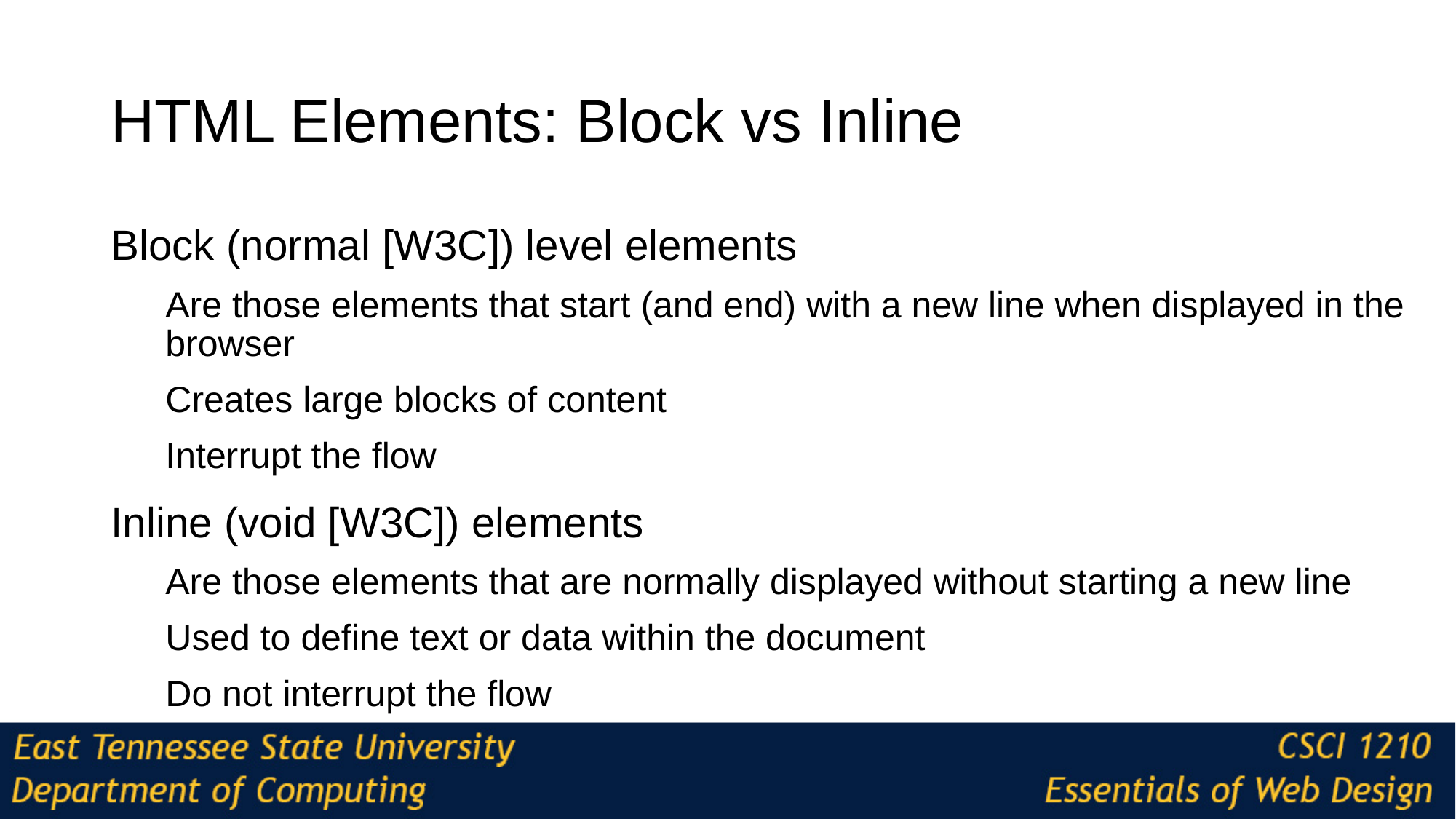

# HTML Elements: Block vs Inline
Block (normal [W3C]) level elements
Are those elements that start (and end) with a new line when displayed in the browser
Creates large blocks of content
Interrupt the flow
Inline (void [W3C]) elements
Are those elements that are normally displayed without starting a new line
Used to define text or data within the document
Do not interrupt the flow